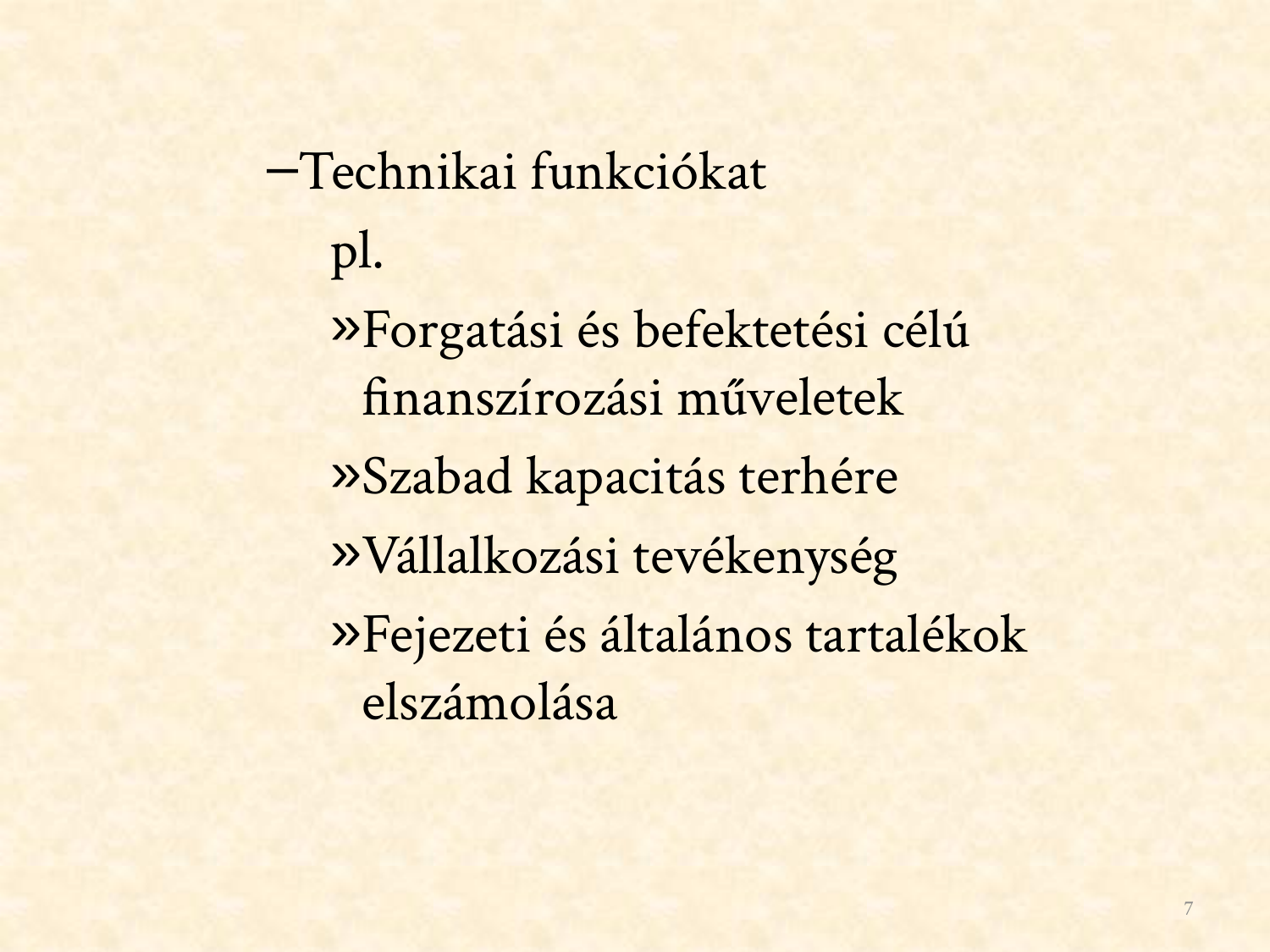

Technikai funkciókat
pl.
Forgatási és befektetési célú finanszírozási műveletek
Szabad kapacitás terhére
Vállalkozási tevékenység
Fejezeti és általános tartalékok elszámolása

7